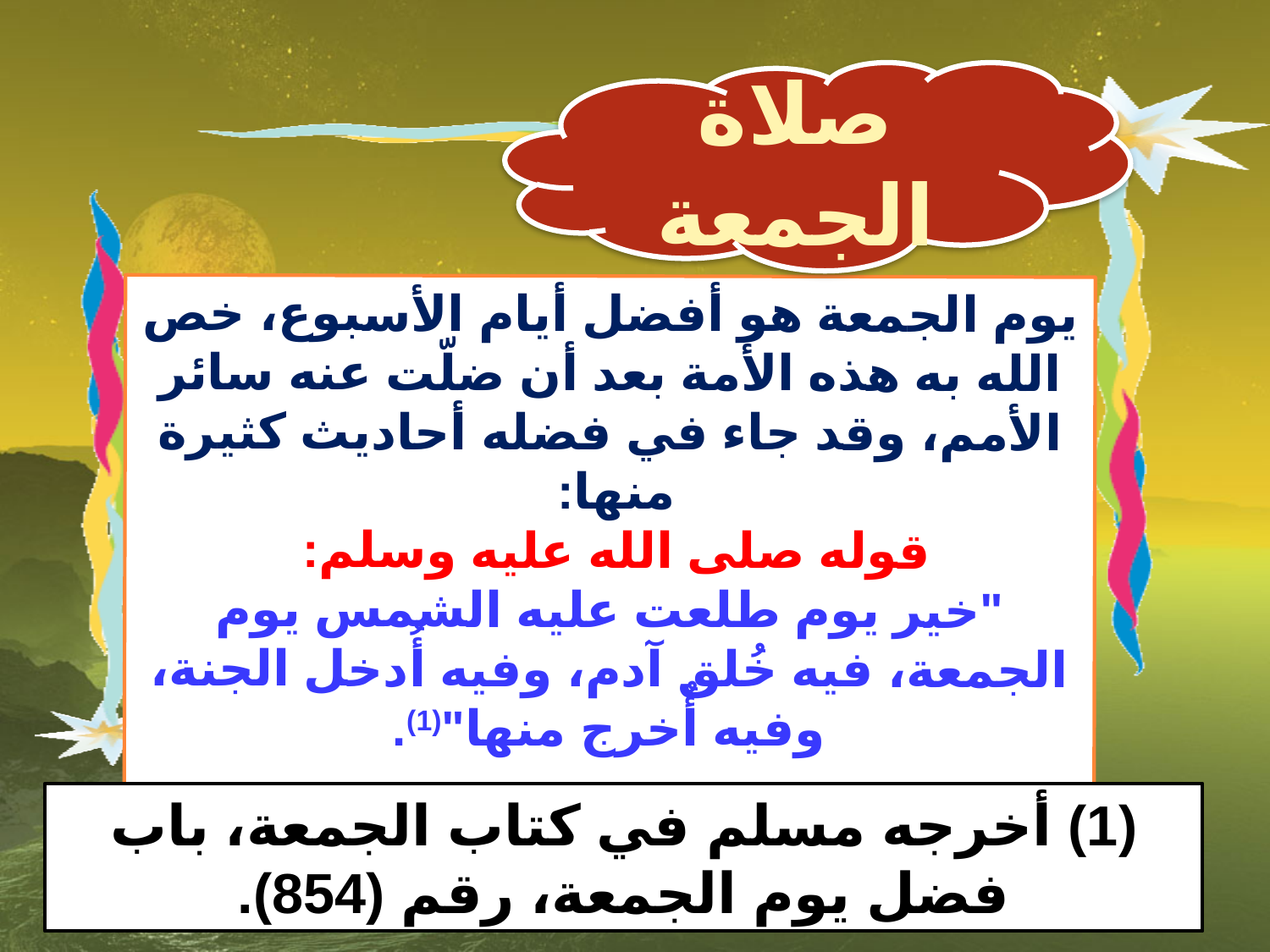

صلاة الجمعة

يوم الجمعة هو أفضل أيام الأسبوع، خص الله به هذه الأمة بعد أن ضلّت عنه سائر الأمم، وقد جاء في فضله أحاديث كثيرة منها:
قوله صلى الله عليه وسلم:
"خير يوم طلعت عليه الشمس يوم الجمعة، فيه خُلق آدم، وفيه أُدخل الجنة، وفيه أُخرج منها"(1).

(1) أخرجه مسلم في كتاب الجمعة، باب فضل يوم الجمعة، رقم (854).